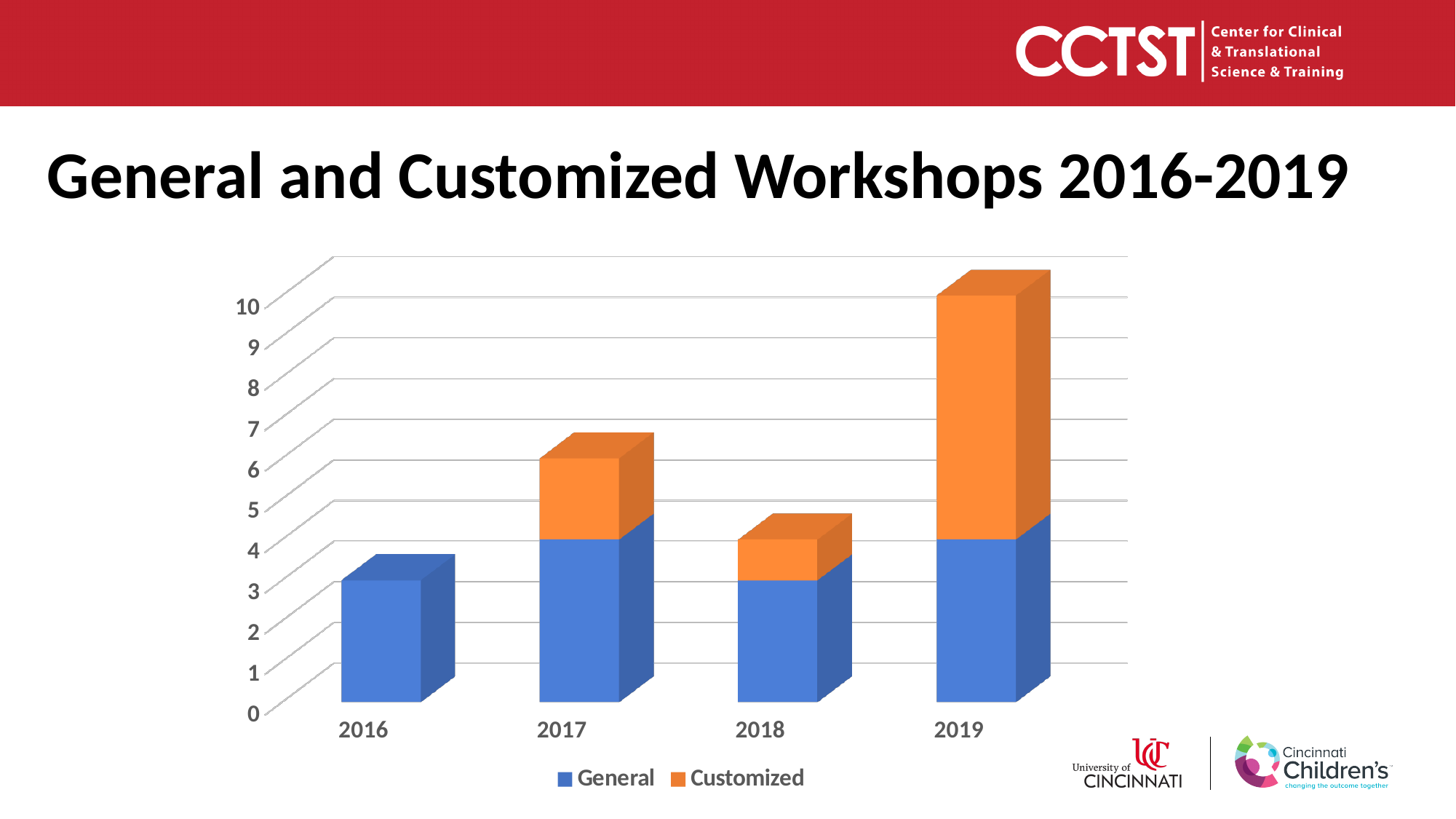

# General and Customized Workshops 2016-2019

[unsupported chart]